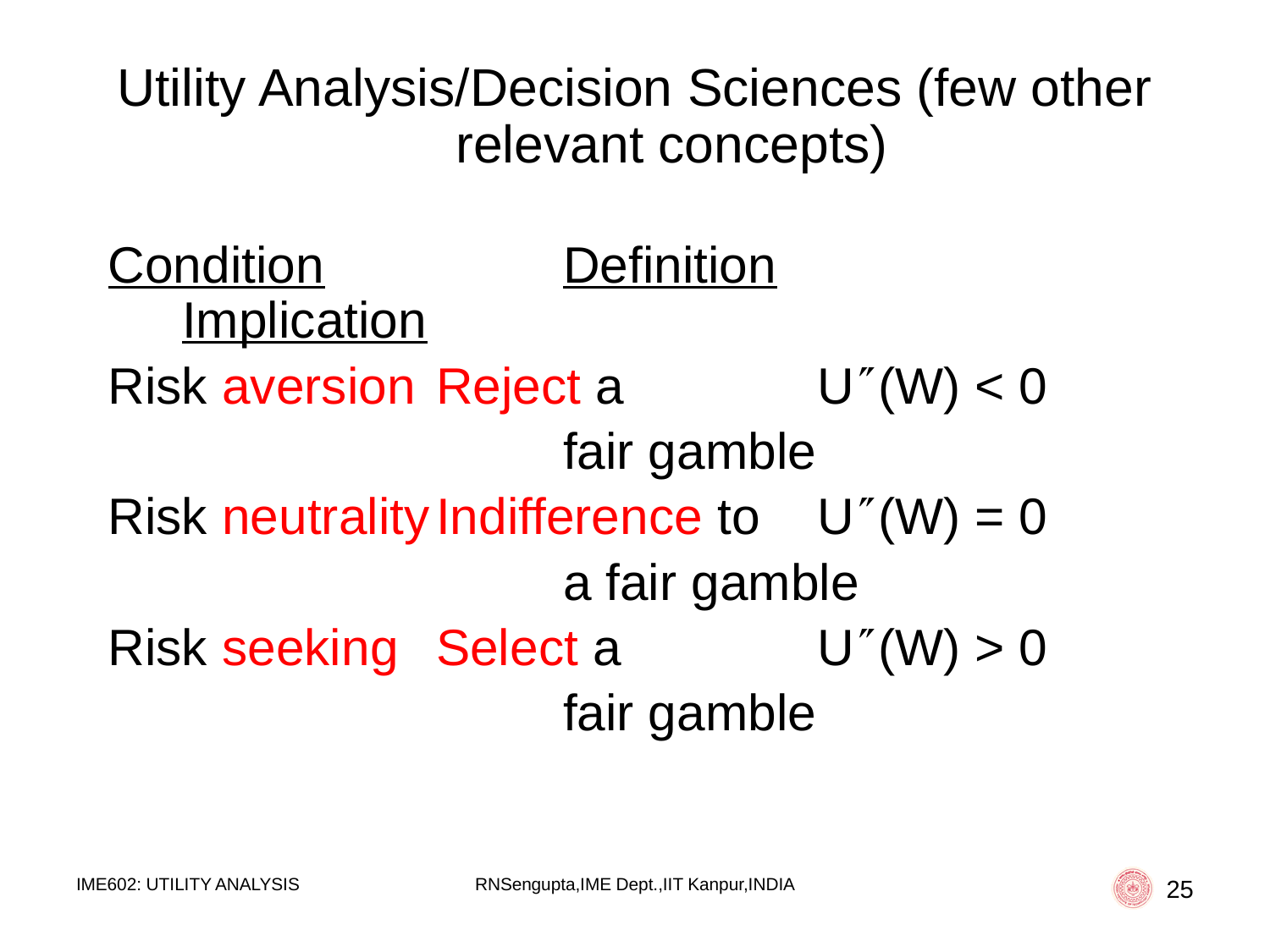

# Utility Analysis/Decision Sciences (few other relevant concepts)
Condition		Definition		Implication
Risk aversion	Reject a		U″(W) < 0
				fair gamble
Risk neutrality	Indifference to	U″(W) = 0
				a fair gamble
Risk seeking	Select a		U″(W) > 0
				fair gamble
IME602: UTILITY ANALYSIS
RNSengupta,IME Dept.,IIT Kanpur,INDIA
25